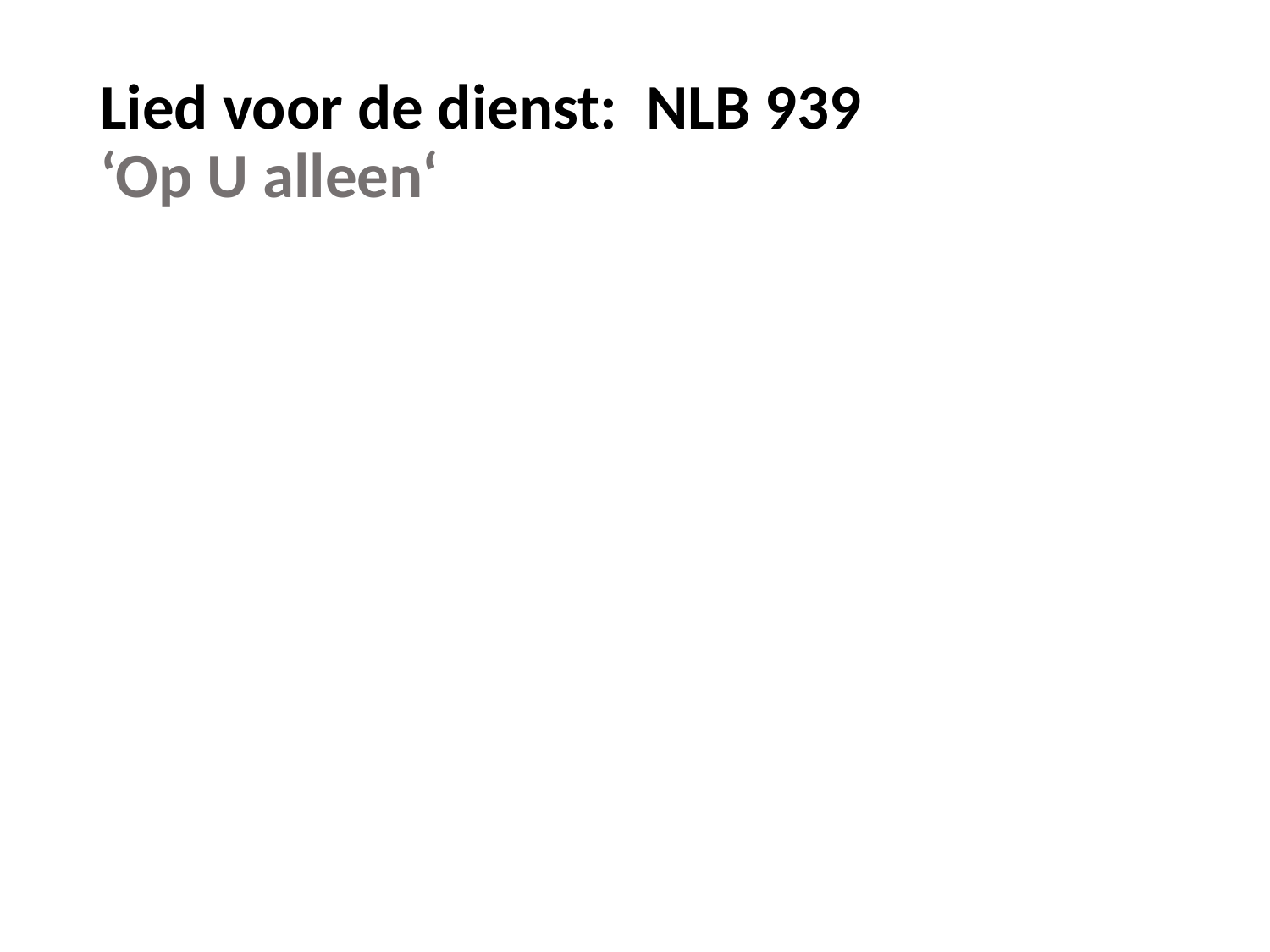

# Lied voor de dienst:  NLB 939 ‘Op U alleen‘